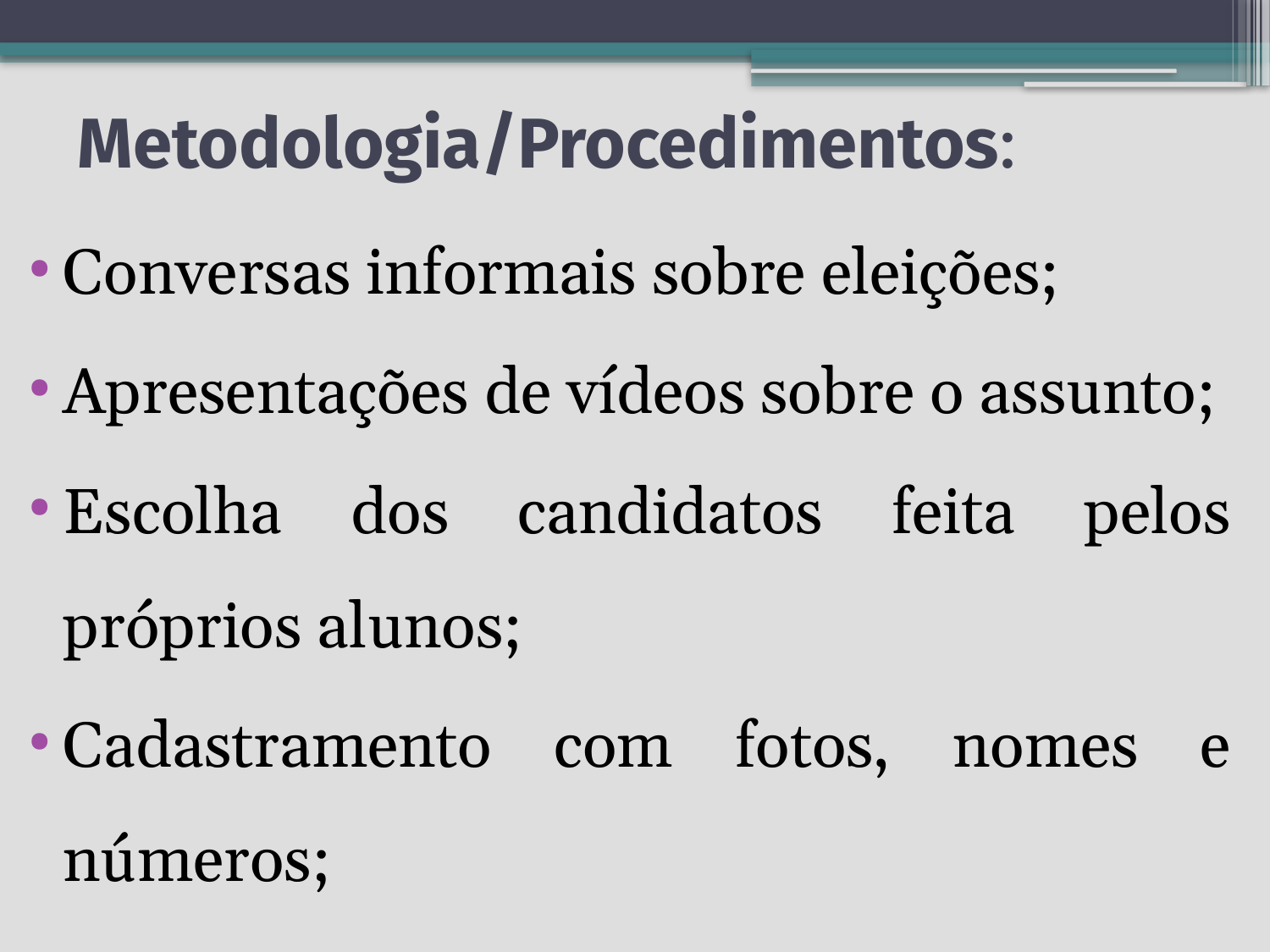

Metodologia/Procedimentos:
Conversas informais sobre eleições;
Apresentações de vídeos sobre o assunto;
Escolha dos candidatos feita pelos próprios alunos;
Cadastramento com fotos, nomes e números;